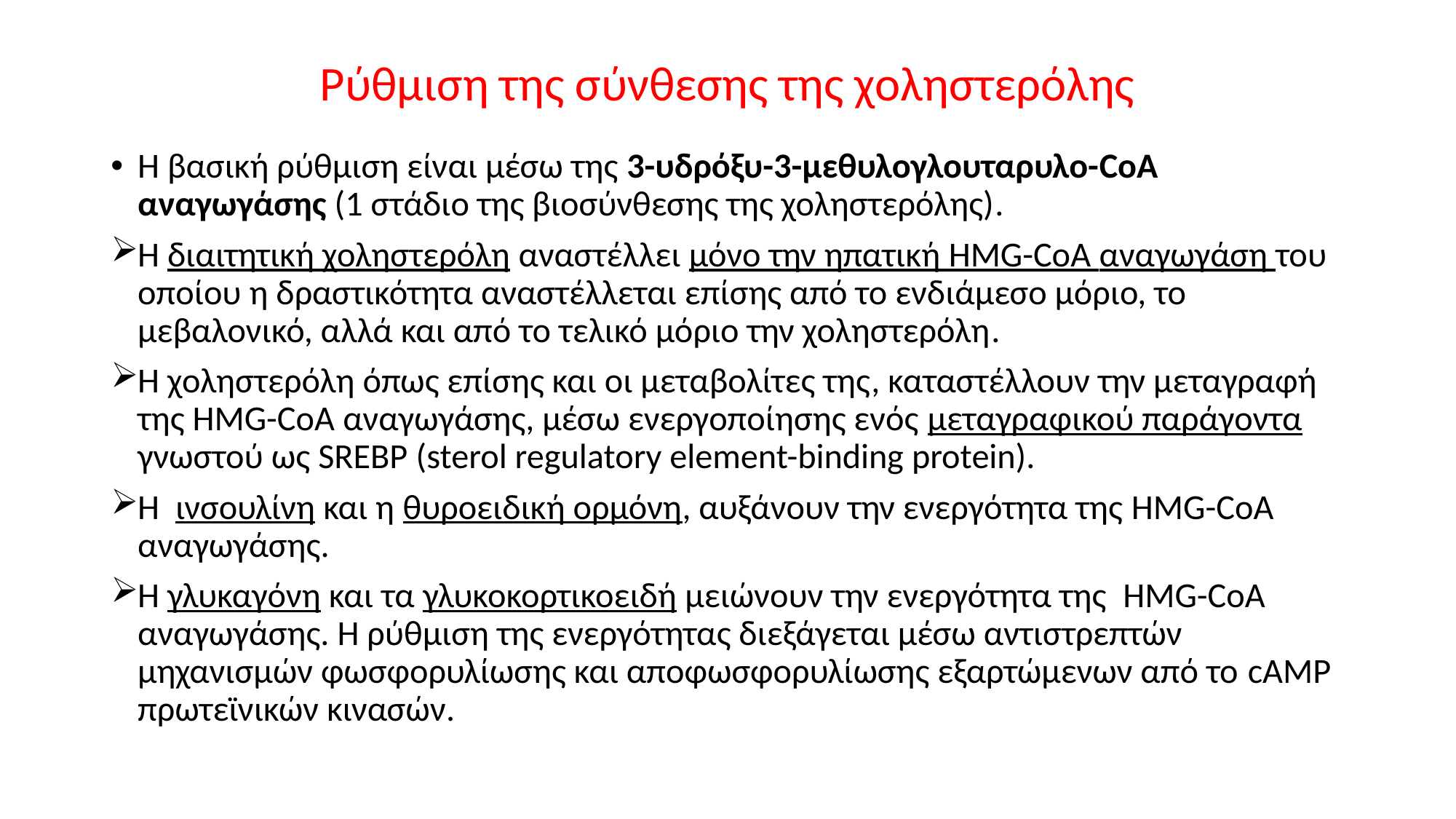

# Ρύθμιση της σύνθεσης της χοληστερόλης
Η βασική ρύθμιση είναι μέσω της 3-υδρόξυ-3-μεθυλογλουταρυλο-CoA αναγωγάσης (1 στάδιο της βιοσύνθεσης της χοληστερόλης).
Η διαιτητική χοληστερόλη αναστέλλει μόνο την ηπατική HMG-CoA αναγωγάση του οποίου η δραστικότητα αναστέλλεται επίσης από το ενδιάμεσο μόριο, το μεβαλονικό, αλλά και από το τελικό μόριο την χοληστερόλη.
Η χοληστερόλη όπως επίσης και οι μεταβολίτες της, καταστέλλουν την μεταγραφή της HMG-CoA αναγωγάσης, μέσω ενεργοποίησης ενός μεταγραφικού παράγοντα γνωστού ως SREBP (sterol regulatory element-binding protein).
H  ινσουλίνη και η θυροειδική ορμόνη, αυξάνουν την ενεργότητα της HMG-CoA αναγωγάσης.
Η γλυκαγόνη και τα γλυκοκορτικοειδή μειώνουν την ενεργότητα της  HMG-CoA αναγωγάσης. Η ρύθμιση της ενεργότητας διεξάγεται μέσω αντιστρεπτών μηχανισμών φωσφορυλίωσης και αποφωσφορυλίωσης εξαρτώμενων από το cAMP πρωτεϊνικών κινασών.